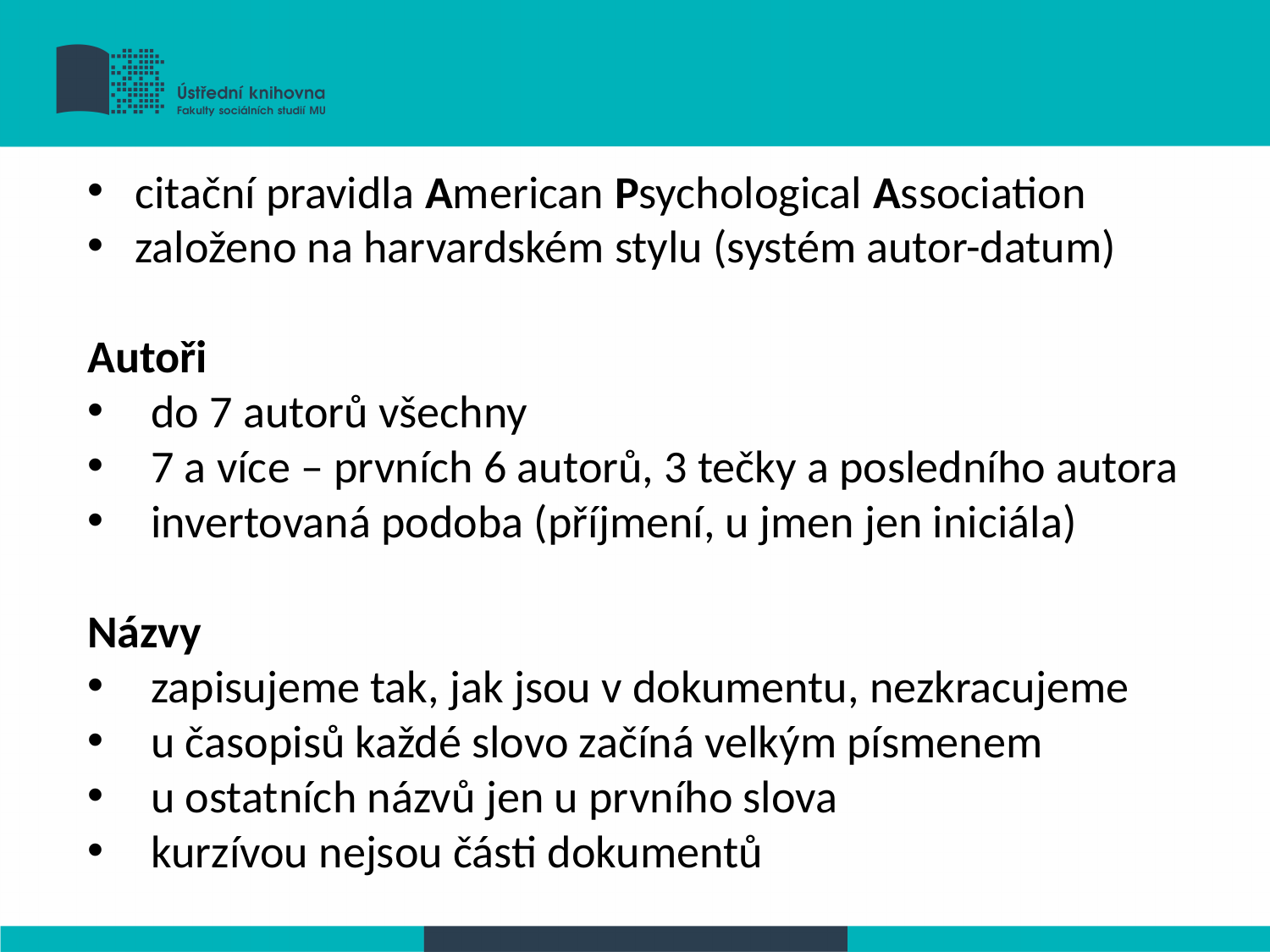

citační pravidla American Psychological Association
založeno na harvardském stylu (systém autor-datum)

Autoři
do 7 autorů všechny
7 a více – prvních 6 autorů, 3 tečky a posledního autora
invertovaná podoba (příjmení, u jmen jen iniciála)

Názvy
zapisujeme tak, jak jsou v dokumentu, nezkracujeme
u časopisů každé slovo začíná velkým písmenem
u ostatních názvů jen u prvního slova
kurzívou nejsou části dokumentů